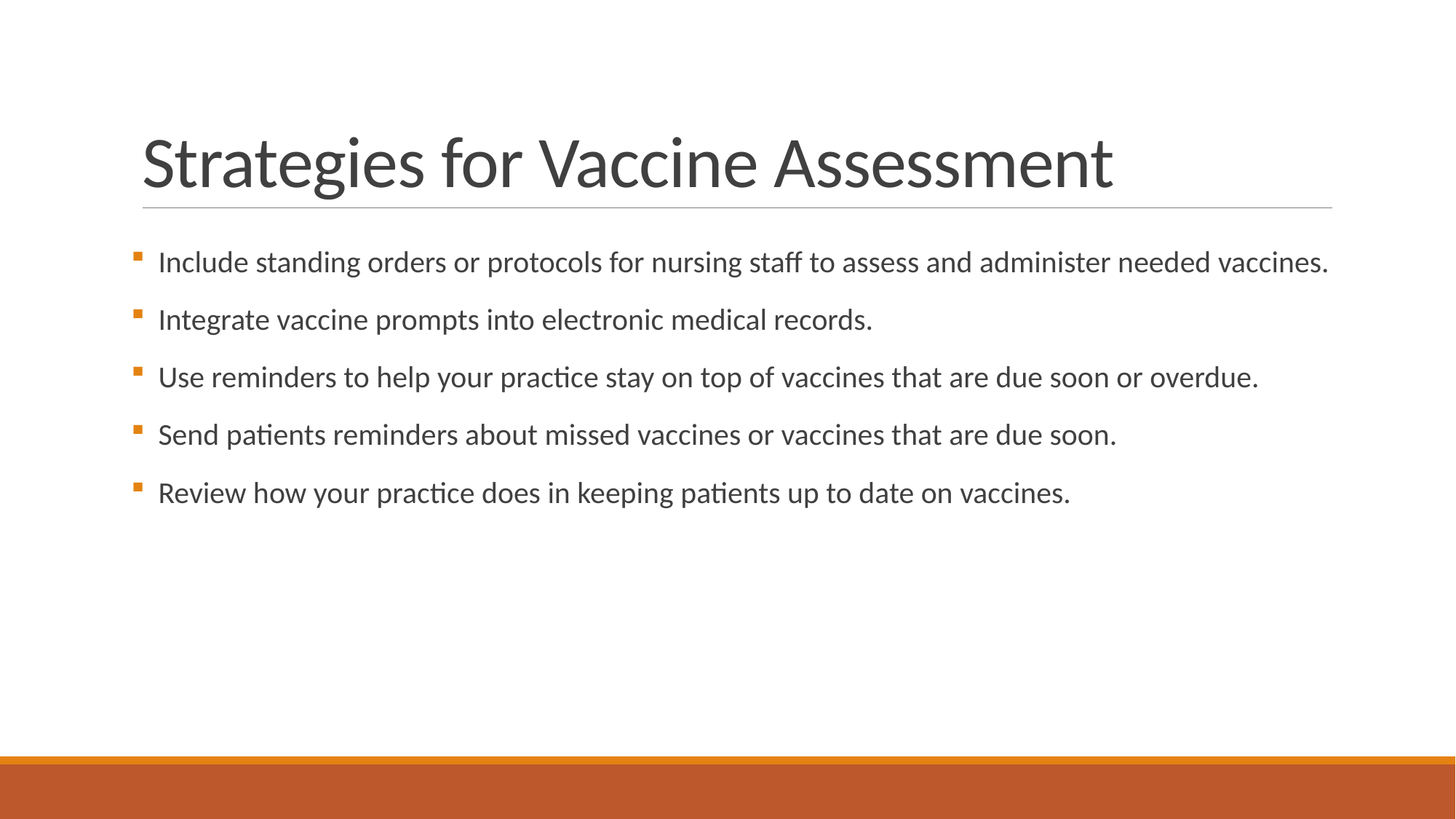

# Strategies for Vaccine Assessment
Include standing orders or protocols for nursing staff to assess and administer needed vaccines.
Integrate vaccine prompts into electronic medical records.
Use reminders to help your practice stay on top of vaccines that are due soon or overdue.
Send patients reminders about missed vaccines or vaccines that are due soon.
Review how your practice does in keeping patients up to date on vaccines.